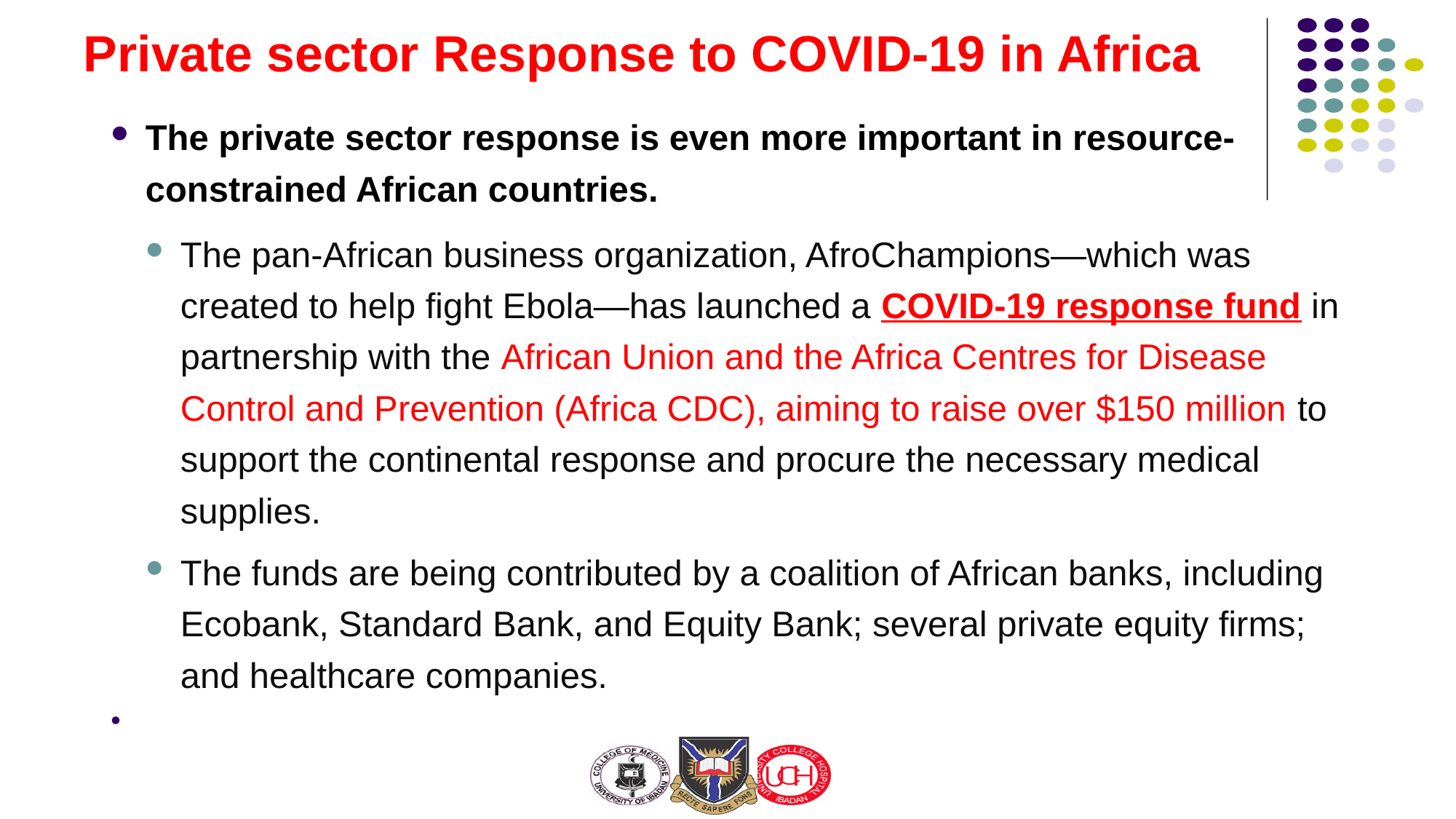

# Private sector Response to COVID-19 in Africa
The private sector response is even more important in resource-constrained African countries.
The pan-African business organization, AfroChampions—which was created to help fight Ebola—has launched a COVID-19 response fund in partnership with the African Union and the Africa Centres for Disease Control and Prevention (Africa CDC), aiming to raise over $150 million to support the continental response and procure the necessary medical supplies.
The funds are being contributed by a coalition of African banks, including Ecobank, Standard Bank, and Equity Bank; several private equity firms; and healthcare companies.